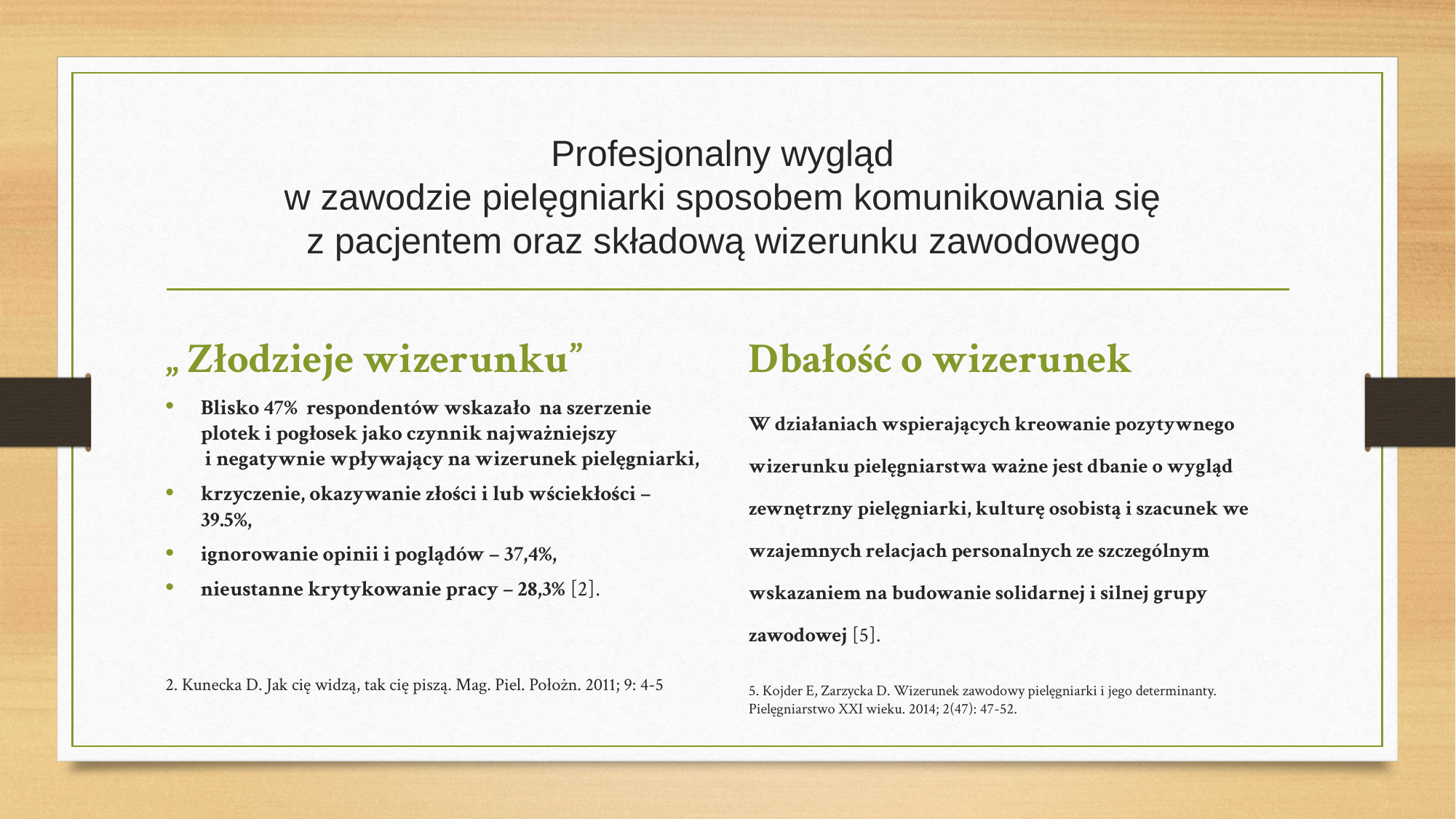

# Profesjonalny wygląd w zawodzie pielęgniarki sposobem komunikowania się z pacjentem oraz składową wizerunku zawodowego
„ Złodzieje wizerunku”
Dbałość o wizerunek
Blisko 47%  respondentów wskazało  na szerzenie plotek i pogłosek jako czynnik najważniejszy
 i negatywnie wpływający na wizerunek pielęgniarki,
krzyczenie, okazywanie złości i lub wściekłości – 39.5%,
ignorowanie opinii i poglądów – 37,4%,
nieustanne krytykowanie pracy – 28,3% [2].

2. Kunecka D. Jak cię widzą, tak cię piszą. Mag. Piel. Położn. 2011; 9: 4-5

W działaniach wspierających kreowanie pozytywnego wizerunku pielęgniarstwa ważne jest dbanie o wygląd zewnętrzny pielęgniarki, kulturę osobistą i szacunek we wzajemnych relacjach personalnych ze szczególnym wskazaniem na budowanie solidarnej i silnej grupy zawodowej [5].

5. Kojder E, Zarzycka D. Wizerunek zawodowy pielęgniarki i jego determinanty. Pielęgniarstwo XXI wieku. 2014; 2(47): 47-52.